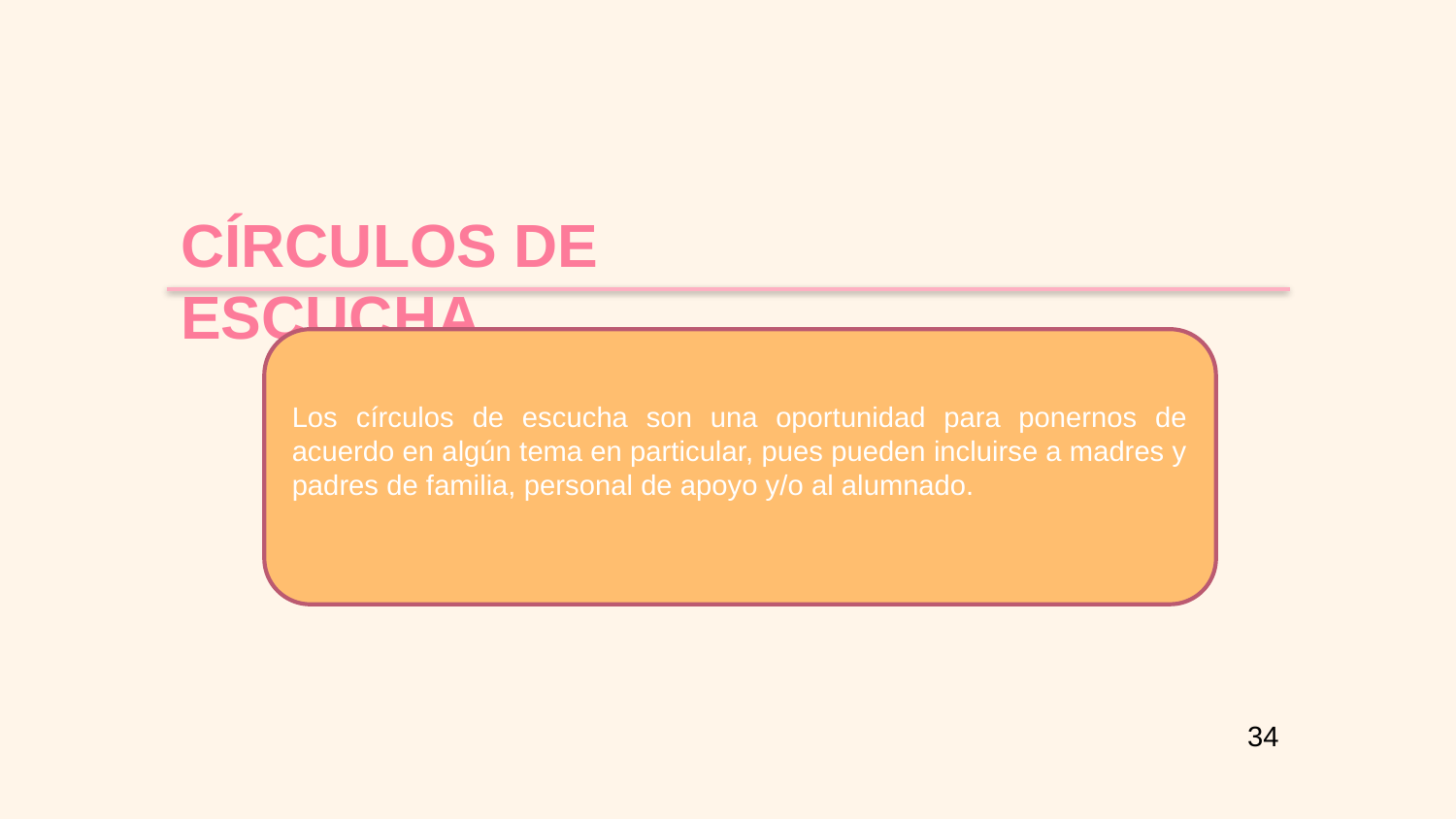

# CÍRCULOS DE ESCUCHA
Los círculos de escucha son una oportunidad para ponernos de acuerdo en algún tema en particular, pues pueden incluirse a madres y padres de familia, personal de apoyo y/o al alumnado.

34